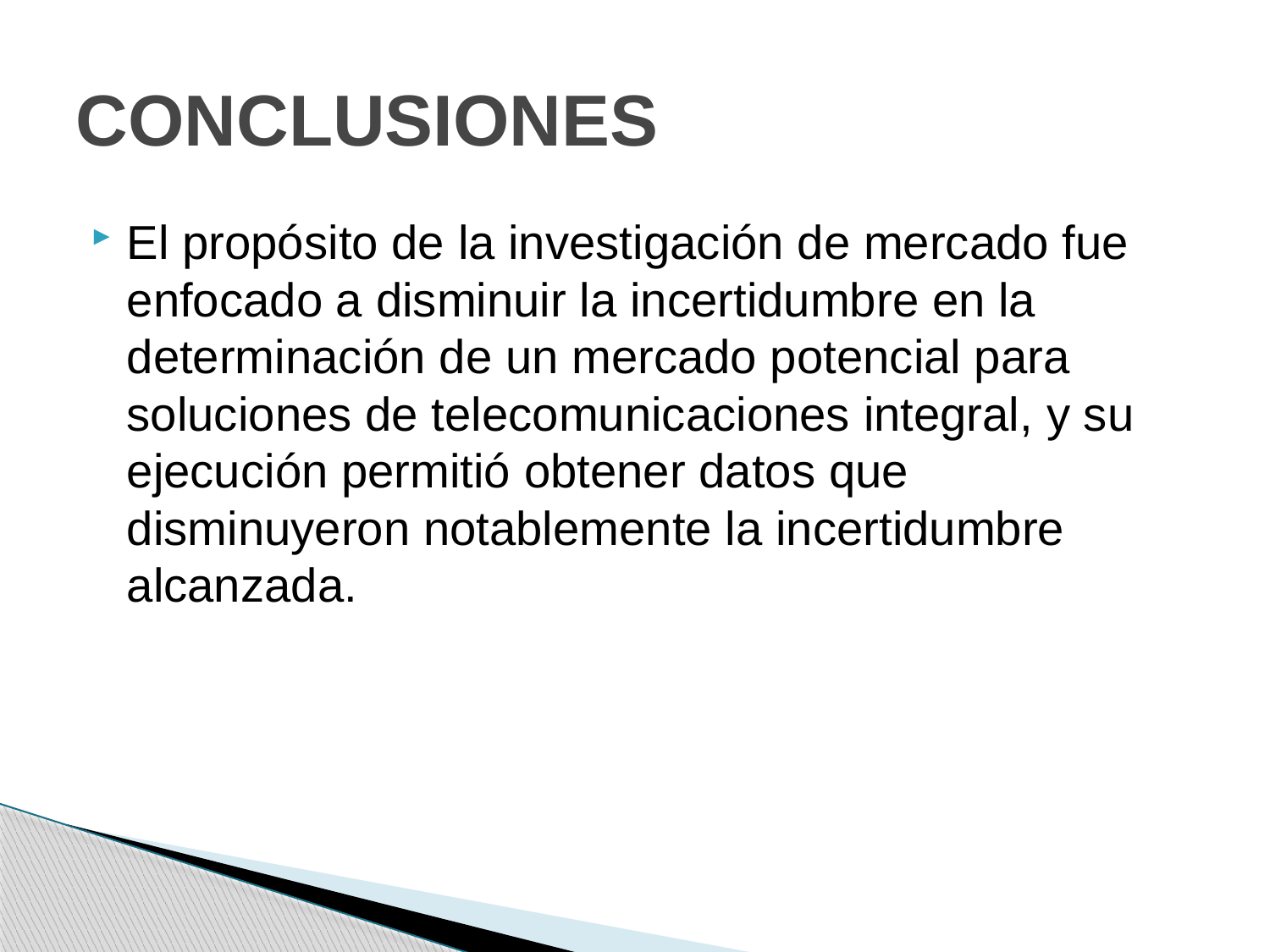

# CONCLUSIONES
El propósito de la investigación de mercado fue enfocado a disminuir la incertidumbre en la determinación de un mercado potencial para soluciones de telecomunicaciones integral, y su ejecución permitió obtener datos que disminuyeron notablemente la incertidumbre alcanzada.